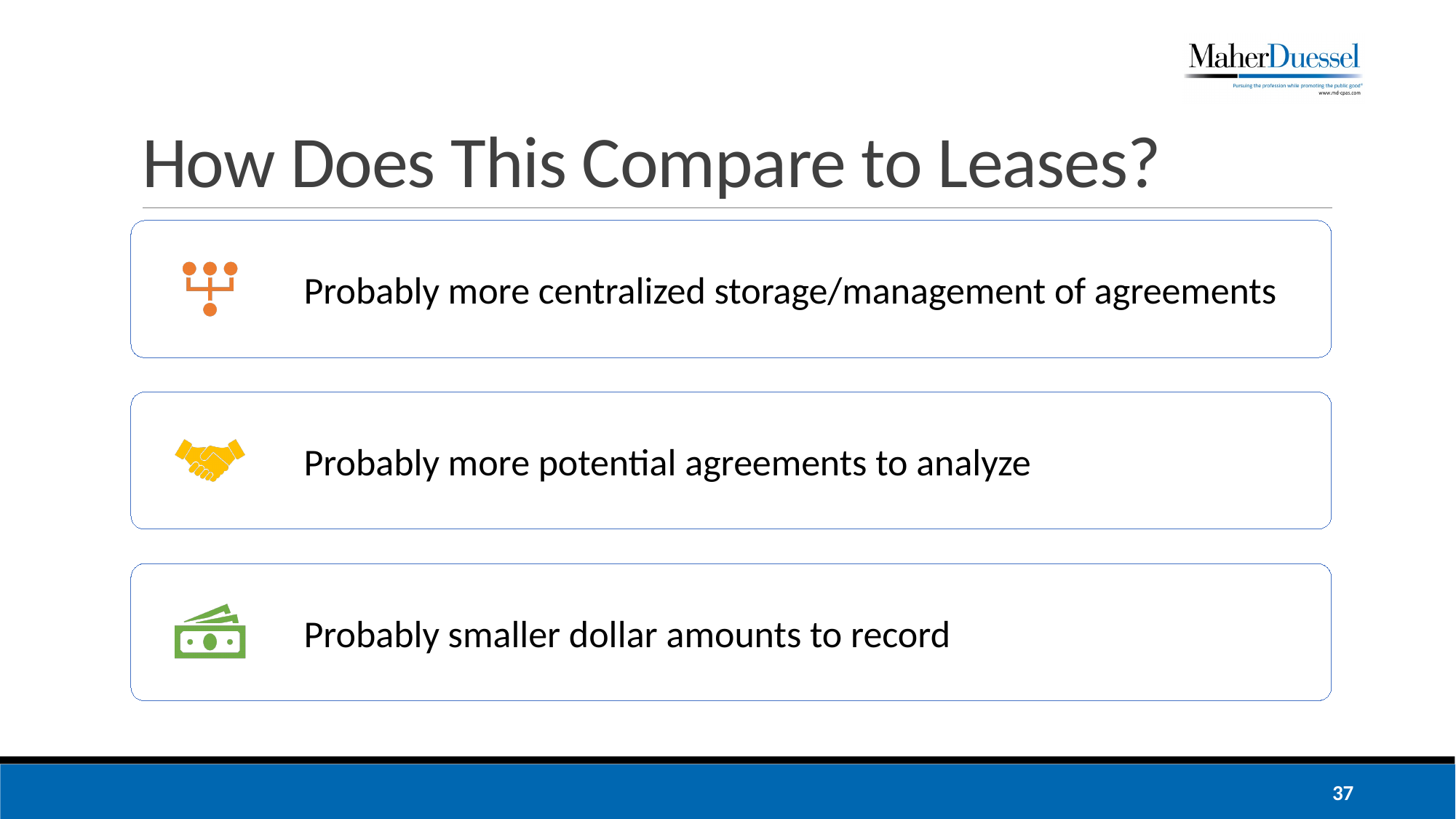

# How Does This Compare to Leases?
Probably more centralized storage/management of agreements
Probably more potential agreements to analyze
Probably smaller dollar amounts to record
37